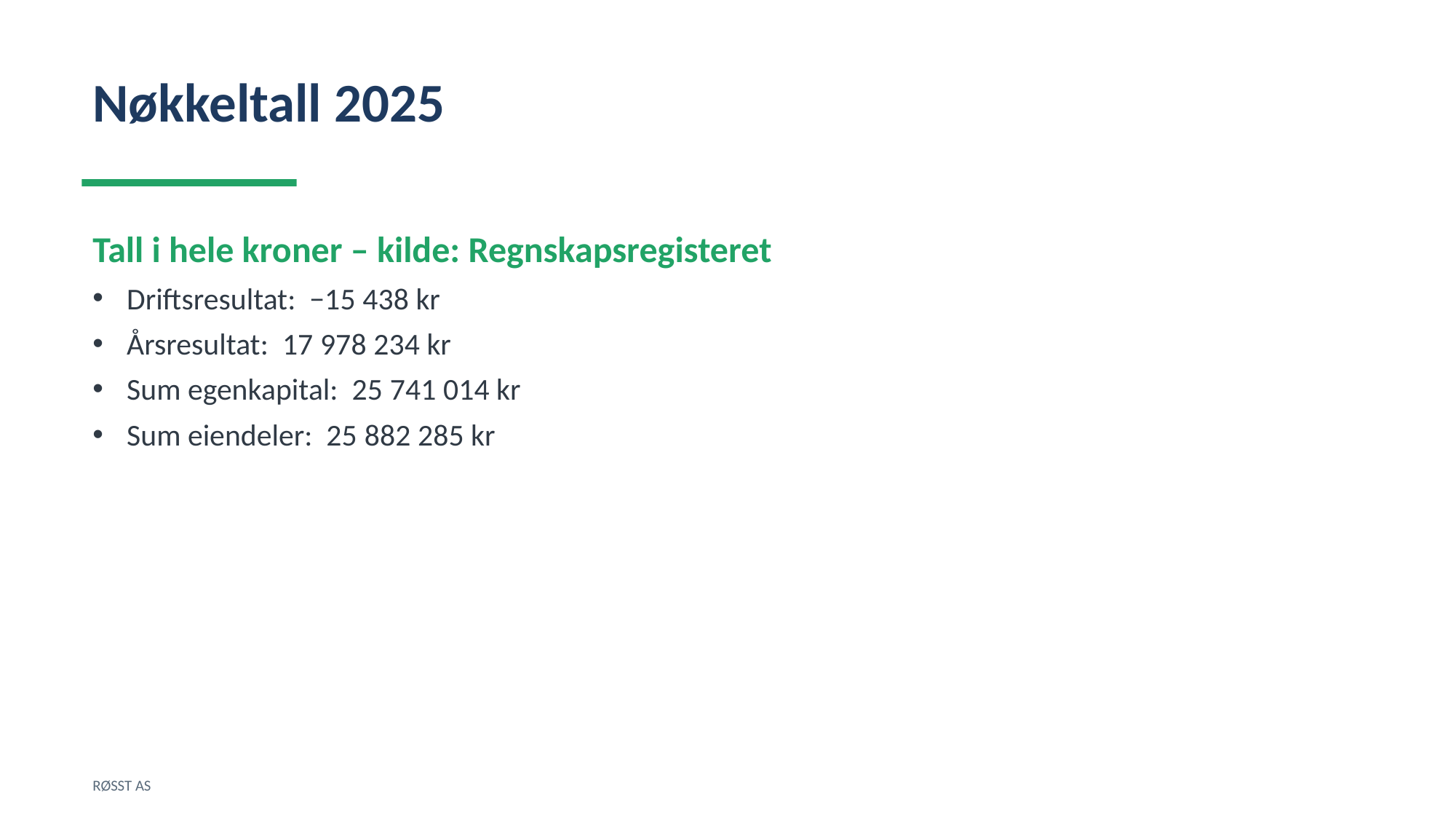

Nøkkeltall 2025

Tall i hele kroner – kilde: Regnskapsregisteret
Driftsresultat:  −15 438 kr
Årsresultat:  17 978 234 kr
Sum egenkapital:  25 741 014 kr
Sum eiendeler:  25 882 285 kr
RØSST AS